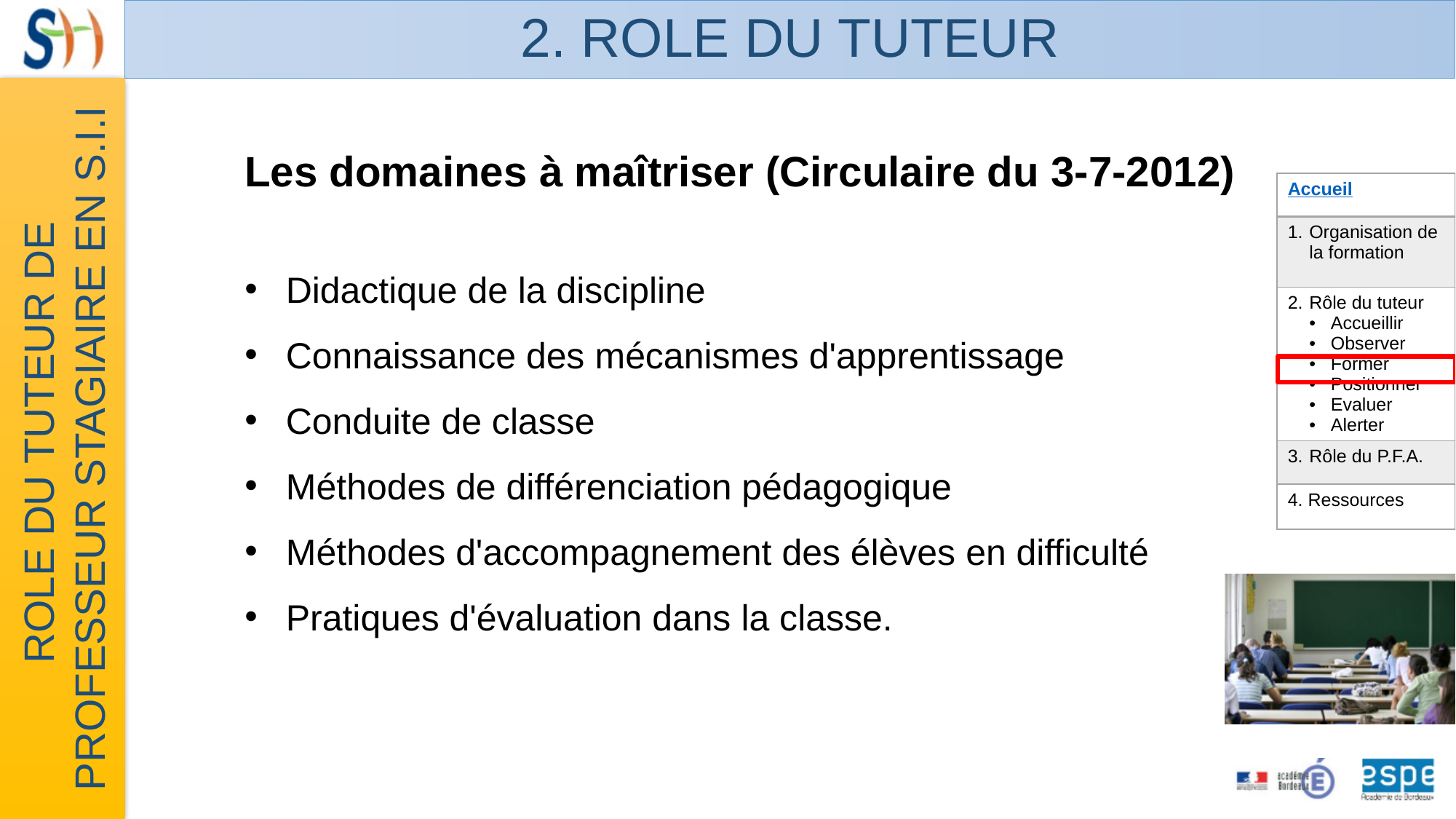

# 2. ROLE DU TUTEUR
Les domaines à maîtriser (Circulaire du 3-7-2012)
Didactique de la discipline
Connaissance des mécanismes d'apprentissage
Conduite de classe
Méthodes de différenciation pédagogique
Méthodes d'accompagnement des élèves en difficulté
Pratiques d'évaluation dans la classe.